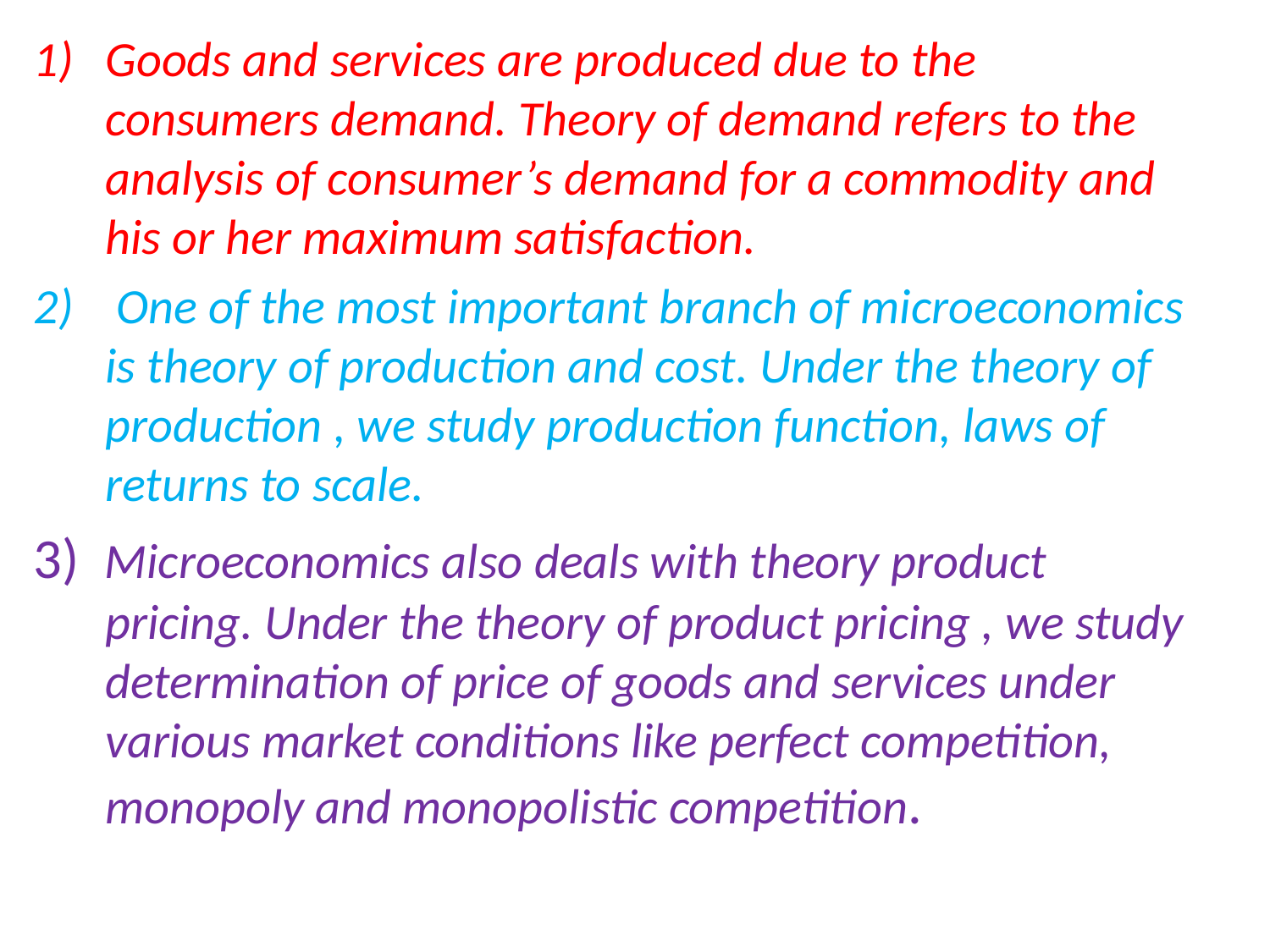

Goods and services are produced due to the consumers demand. Theory of demand refers to the analysis of consumer’s demand for a commodity and his or her maximum satisfaction.
 One of the most important branch of microeconomics is theory of production and cost. Under the theory of production , we study production function, laws of returns to scale.
3)  Microeconomics also deals with theory product pricing. Under the theory of product pricing , we study determination of price of goods and services under various market conditions like perfect competition, monopoly and monopolistic competition.